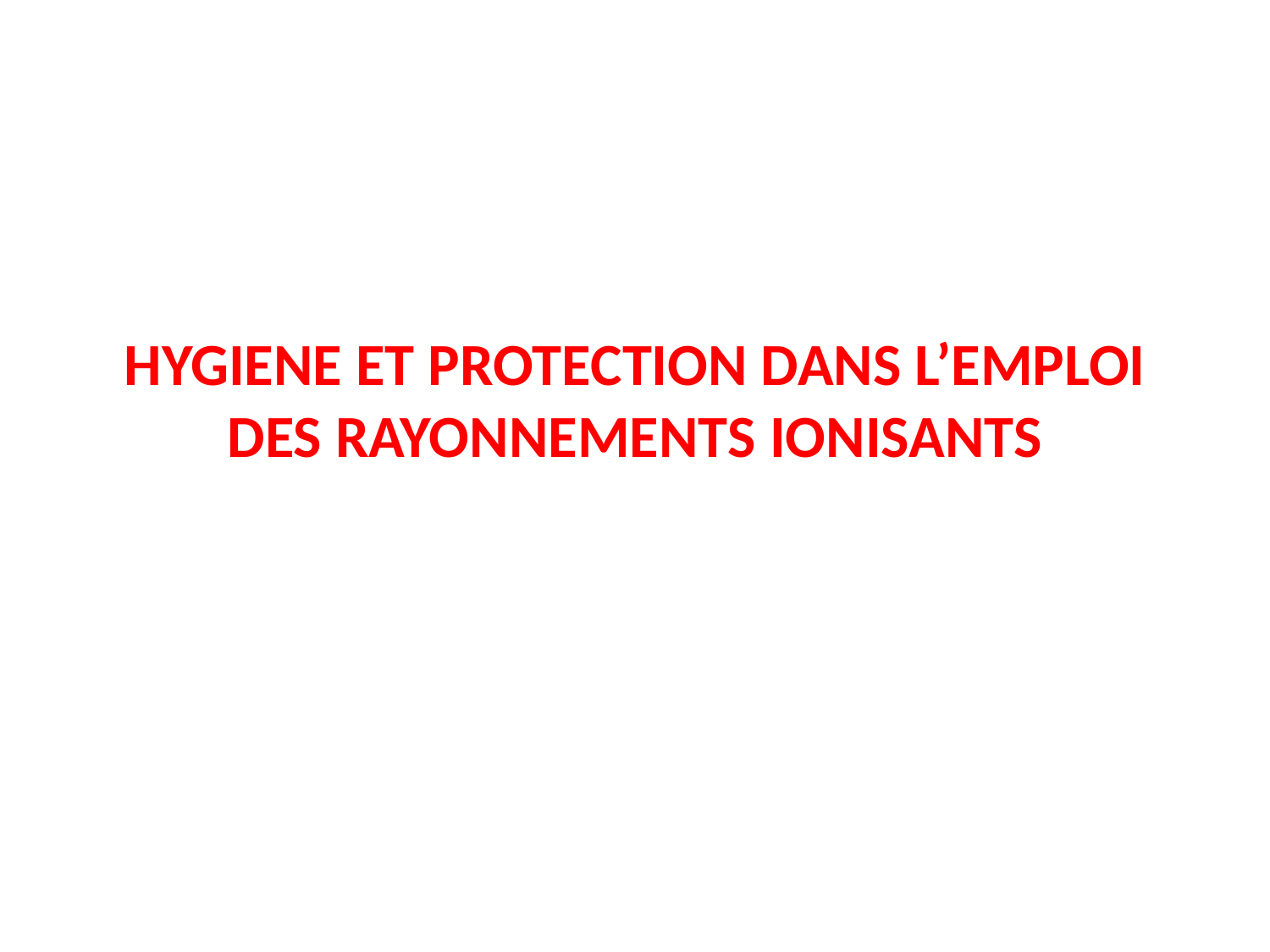

# HYGIENE ET PROTECTION DANS L’EMPLOI DES RAYONNEMENTS IONISANTS